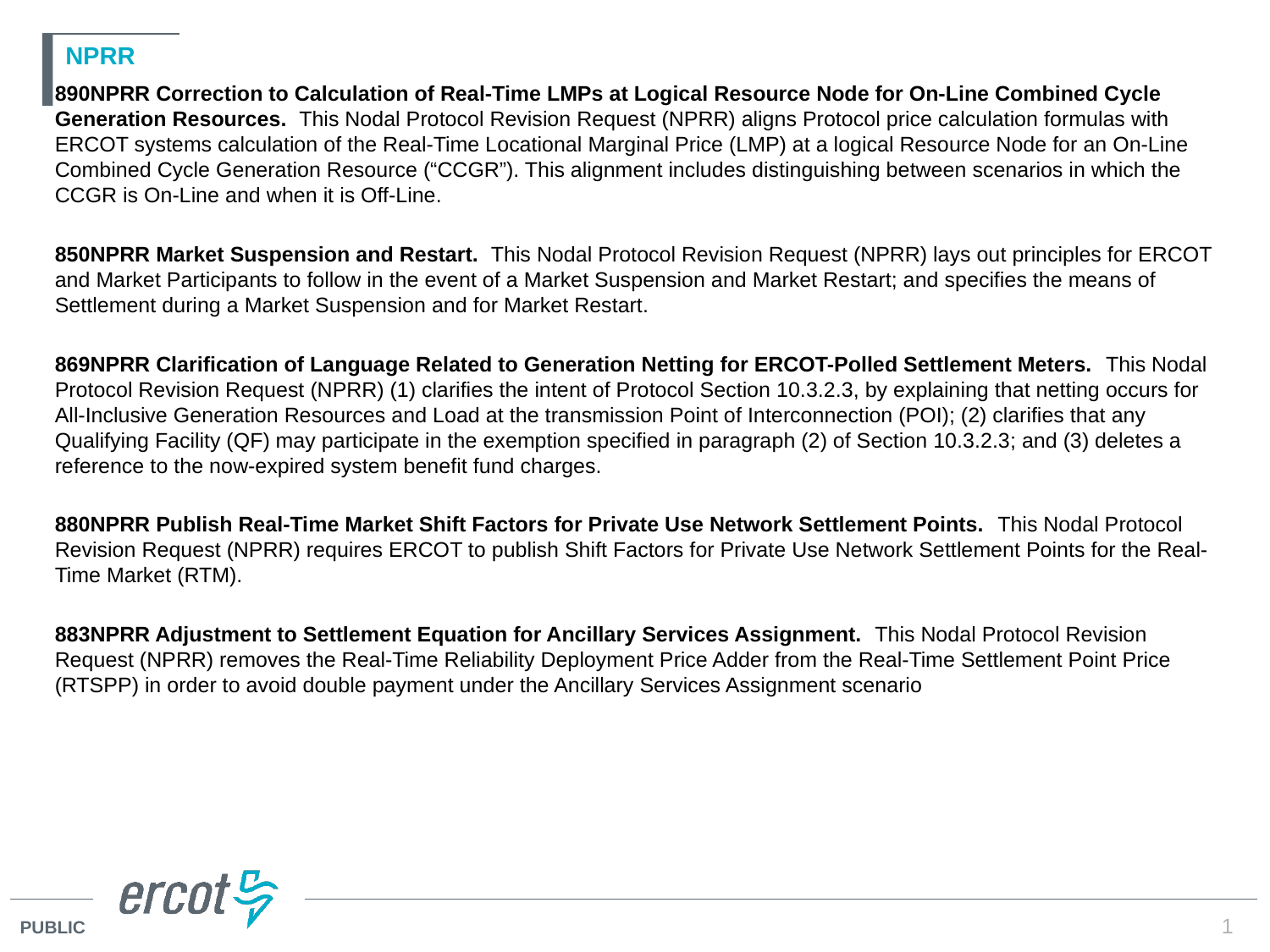

# NPRR
890NPRR Correction to Calculation of Real-Time LMPs at Logical Resource Node for On-Line Combined Cycle Generation Resources.  This Nodal Protocol Revision Request (NPRR) aligns Protocol price calculation formulas with ERCOT systems calculation of the Real-Time Locational Marginal Price (LMP) at a logical Resource Node for an On-Line Combined Cycle Generation Resource (“CCGR”). This alignment includes distinguishing between scenarios in which the CCGR is On-Line and when it is Off-Line.

850NPRR Market Suspension and Restart.  This Nodal Protocol Revision Request (NPRR) lays out principles for ERCOT and Market Participants to follow in the event of a Market Suspension and Market Restart; and specifies the means of Settlement during a Market Suspension and for Market Restart.

869NPRR Clarification of Language Related to Generation Netting for ERCOT-Polled Settlement Meters.  This Nodal Protocol Revision Request (NPRR) (1) clarifies the intent of Protocol Section 10.3.2.3, by explaining that netting occurs for All-Inclusive Generation Resources and Load at the transmission Point of Interconnection (POI); (2) clarifies that any Qualifying Facility (QF) may participate in the exemption specified in paragraph (2) of Section 10.3.2.3; and (3) deletes a reference to the now-expired system benefit fund charges.

880NPRR Publish Real-Time Market Shift Factors for Private Use Network Settlement Points.  This Nodal Protocol Revision Request (NPRR) requires ERCOT to publish Shift Factors for Private Use Network Settlement Points for the Real-Time Market (RTM).

883NPRR Adjustment to Settlement Equation for Ancillary Services Assignment.  This Nodal Protocol Revision Request (NPRR) removes the Real-Time Reliability Deployment Price Adder from the Real-Time Settlement Point Price (RTSPP) in order to avoid double payment under the Ancillary Services Assignment scenario

1